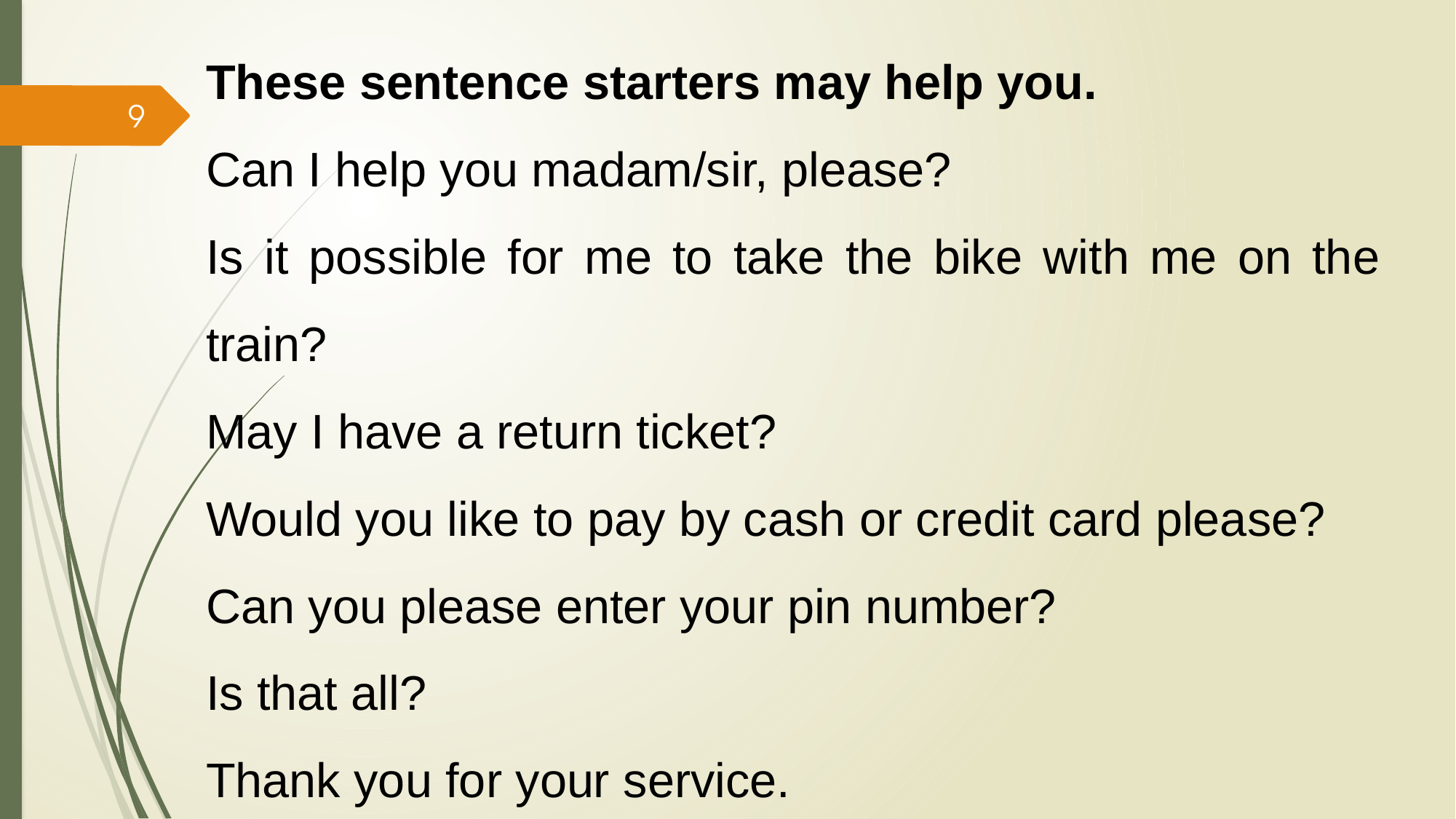

These sentence starters may help you.
Can I help you madam/sir, please?
Is it possible for me to take the bike with me on the train?
May I have a return ticket?
Would you like to pay by cash or credit card please?
Can you please enter your pin number?
Is that all?
Thank you for your service.
I appreciate you help.

9